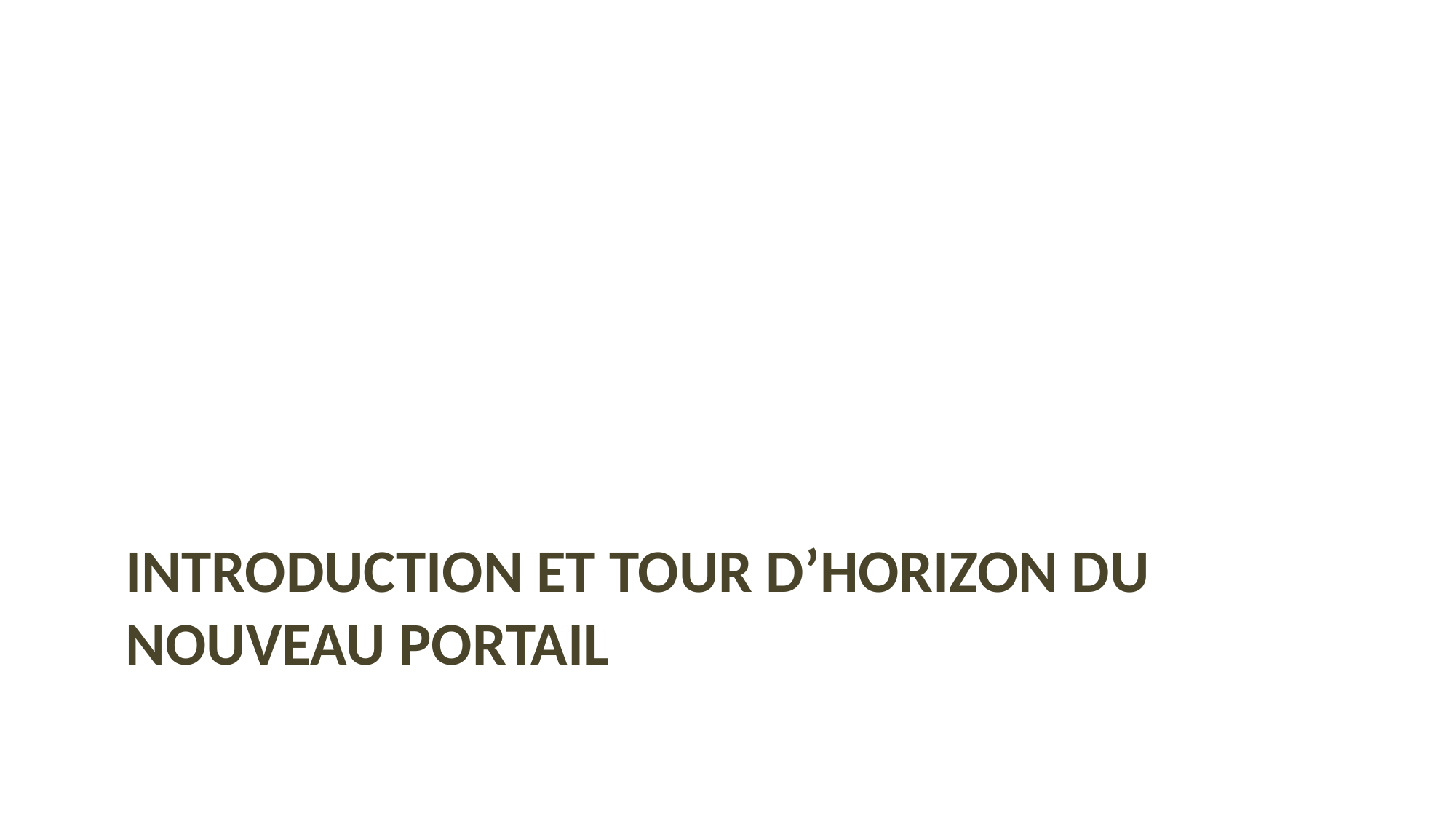

# Introduction et tour d’horizon du nouveau portail